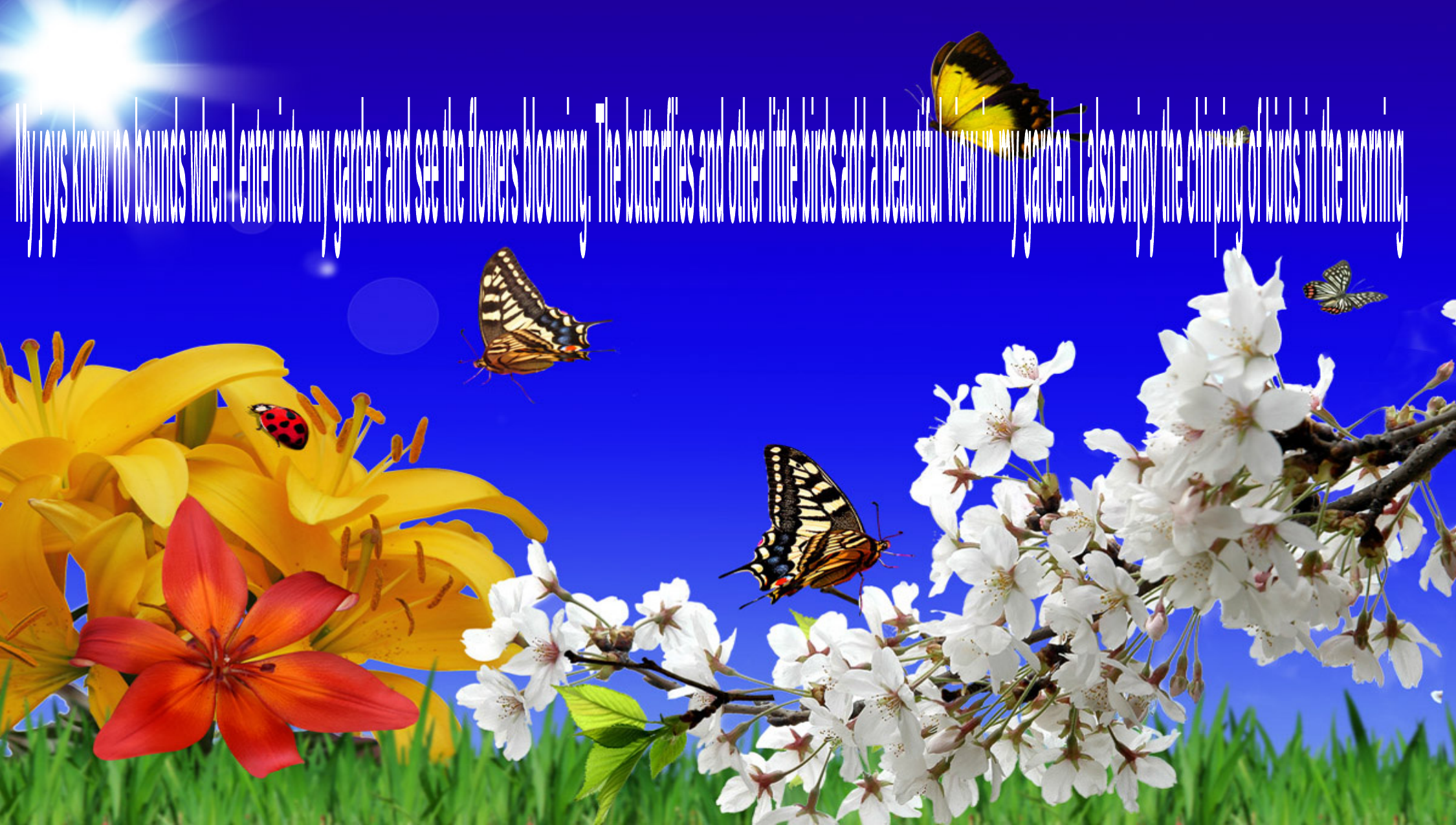

My joys know no bounds when I enter into my garden and see the flowers blooming. The butterflies and other little birds add a beautiful view in my garden. I also enjoy the chirping of birds in the morning.